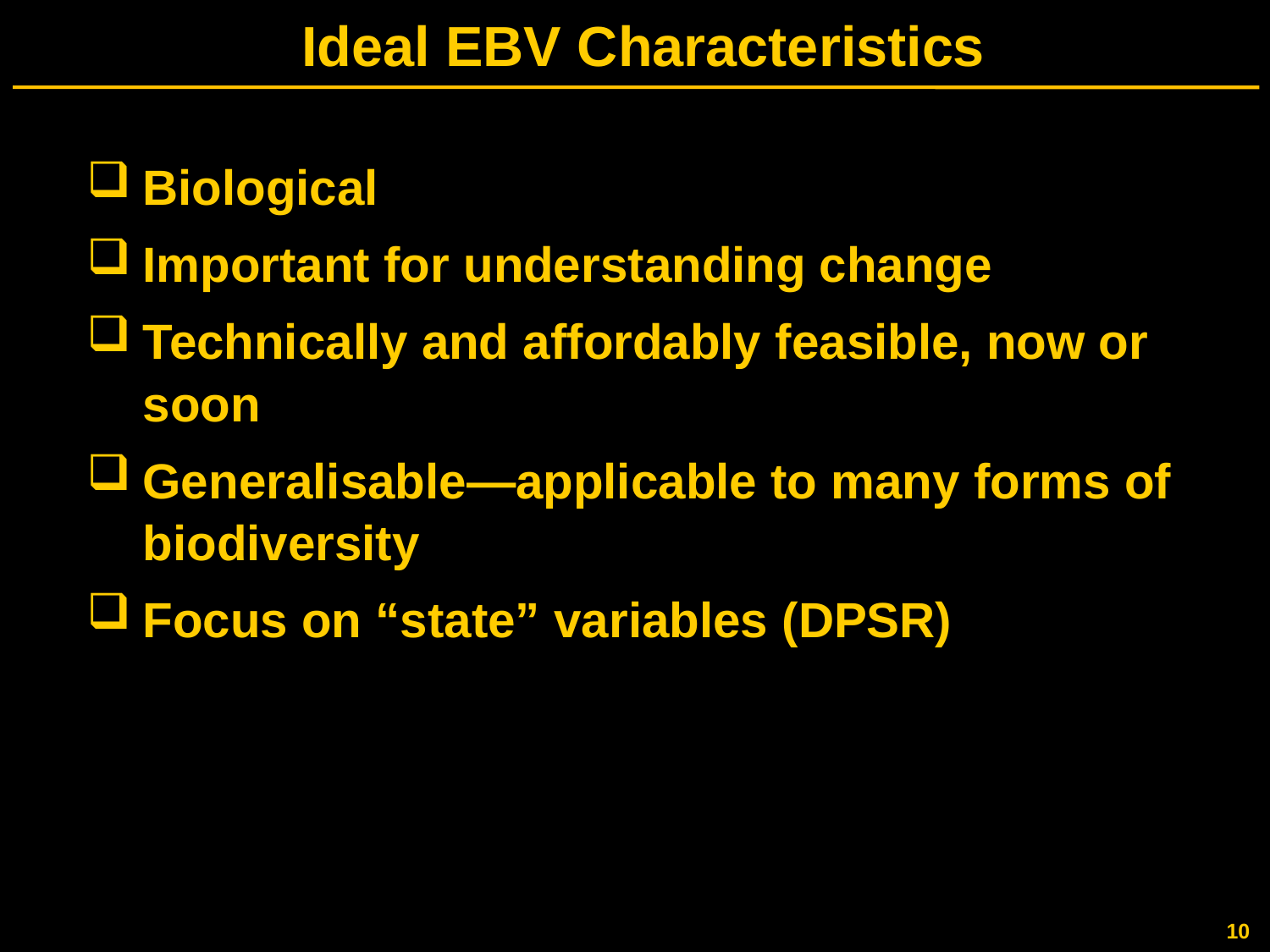

# Ideal EBV Characteristics
Biological
Important for understanding change
Technically and affordably feasible, now or soon
Generalisable—applicable to many forms of biodiversity
Focus on “state” variables (DPSR)